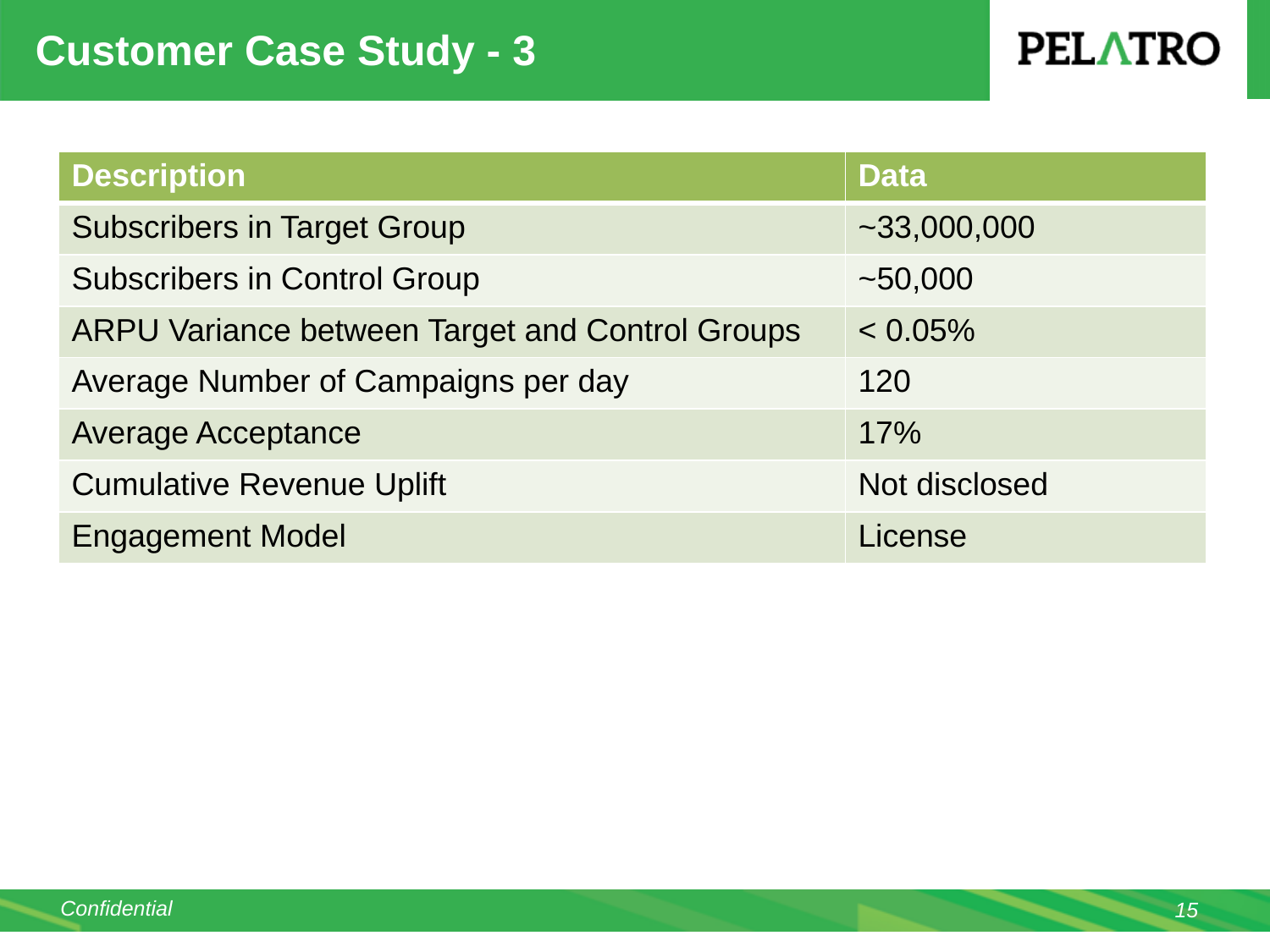

# Customer Case Study - 3
| Description | Data |
| --- | --- |
| Subscribers in Target Group | ~33,000,000 |
| Subscribers in Control Group | ~50,000 |
| ARPU Variance between Target and Control Groups | < 0.05% |
| Average Number of Campaigns per day | 120 |
| Average Acceptance | 17% |
| Cumulative Revenue Uplift | Not disclosed |
| Engagement Model | License |